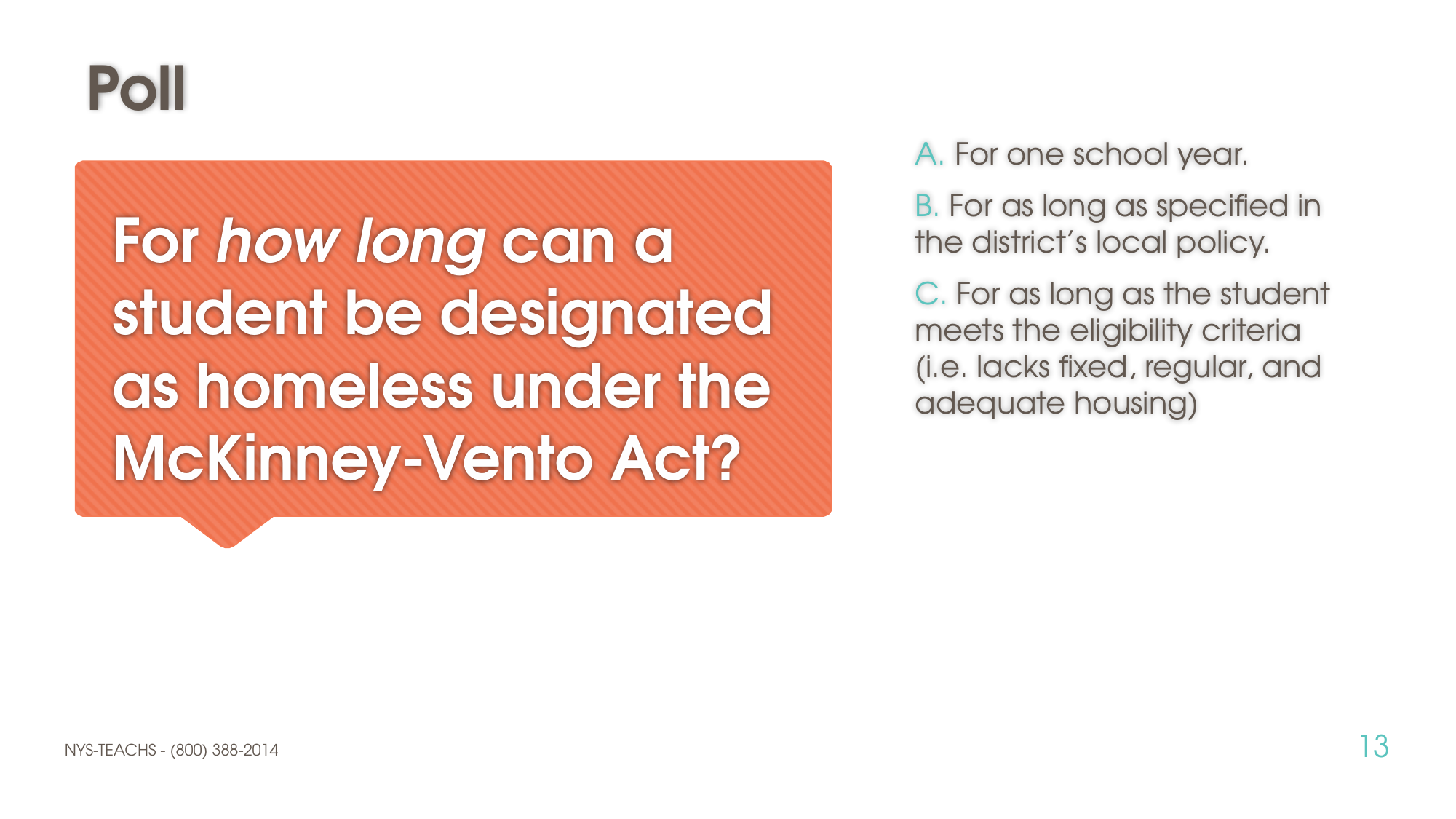

Poll
 For one school year.
 For as long as specified in the district’s local policy.
 For as long as the student meets the eligibility criteria (i.e. lacks fixed, regular, and adequate housing)

# For how long can a student be designated as homeless under the McKinney-Vento Act?
13
NYS-TEACHS - (800) 388-2014